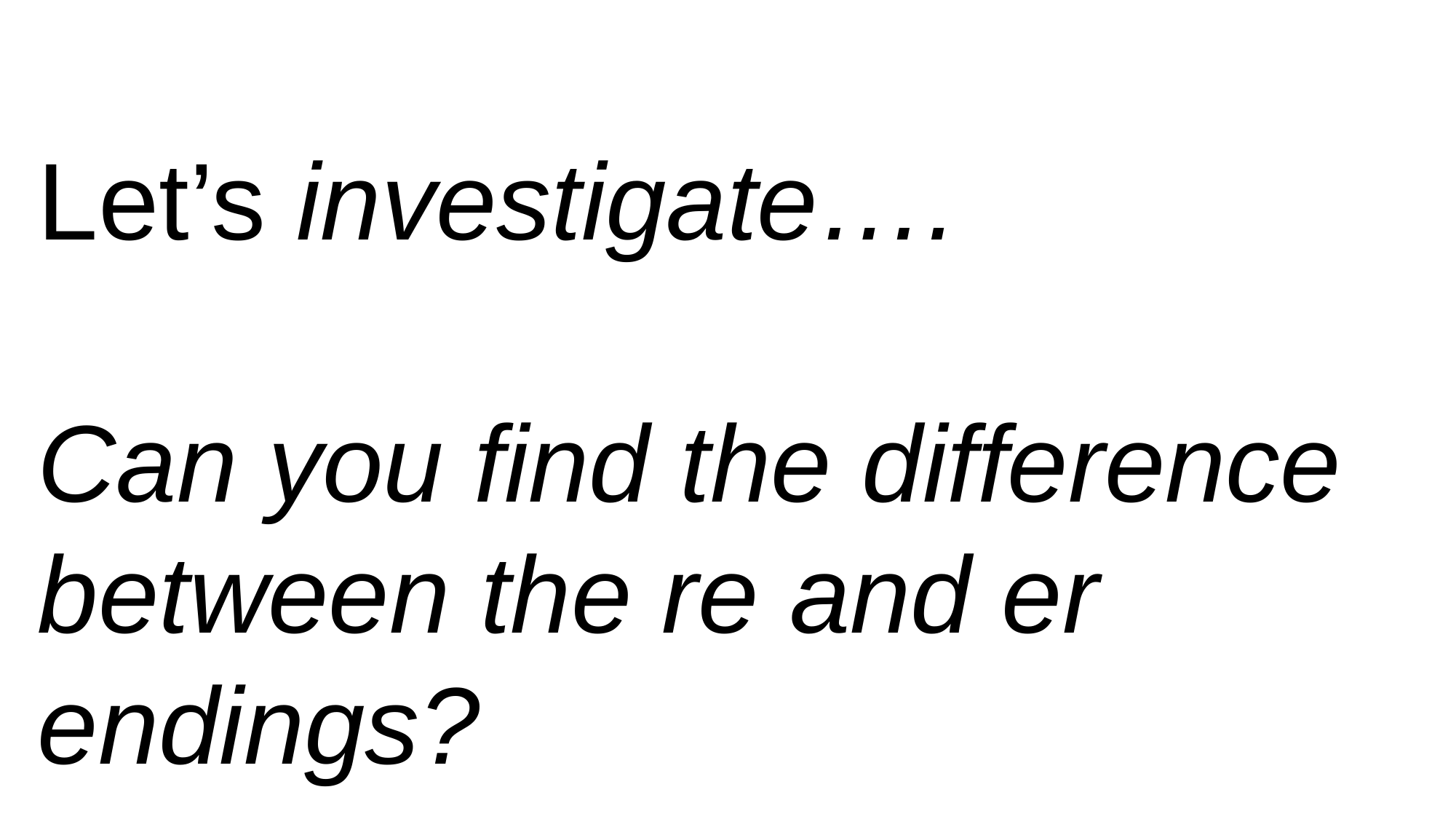

Let’s investigate….

Can you find the difference between the re and er endings?